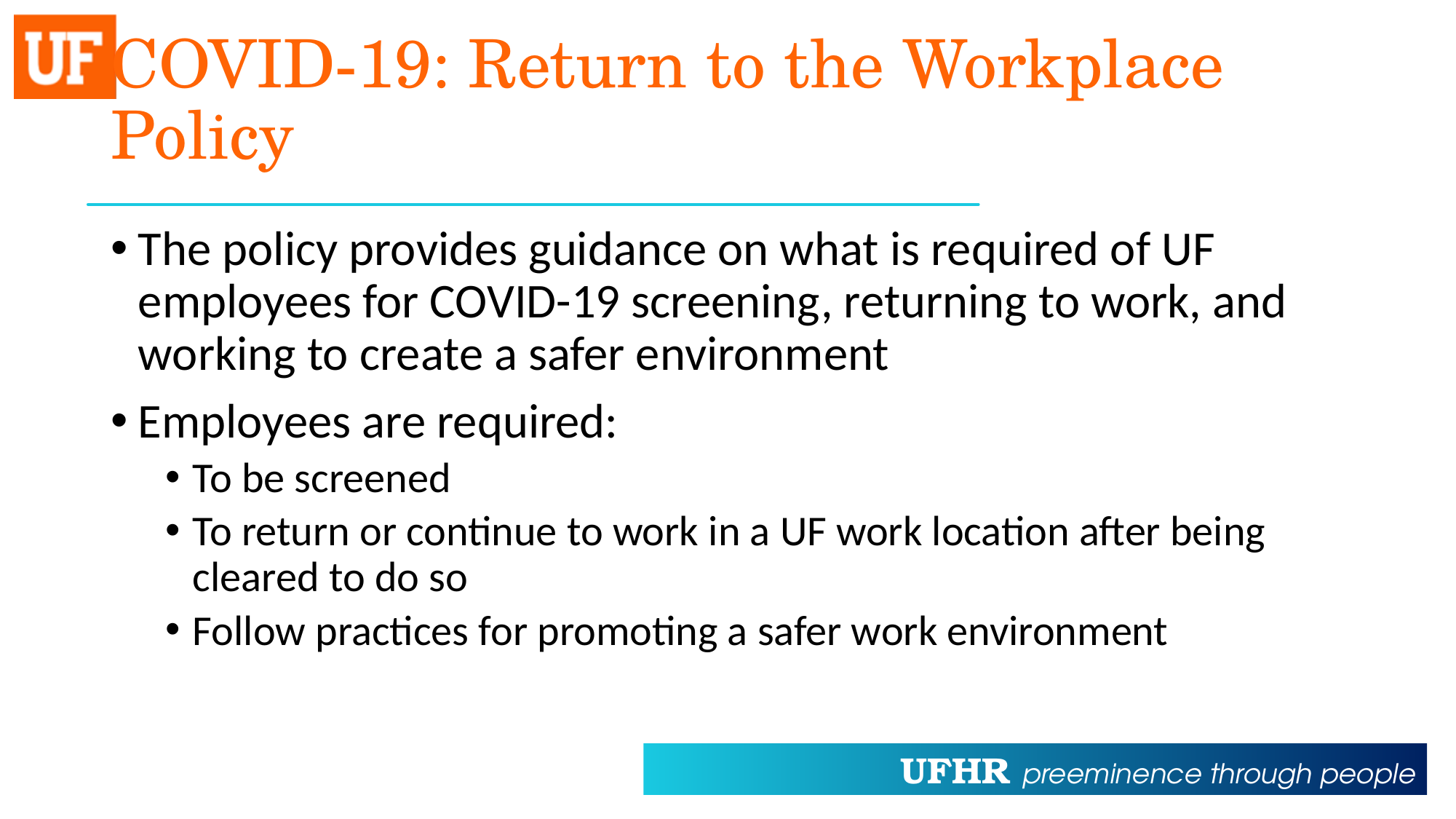

# COVID-19: Return to the Workplace Policy
The policy provides guidance on what is required of UF employees for COVID-19 screening, returning to work, and working to create a safer environment
Employees are required:
To be screened
To return or continue to work in a UF work location after being cleared to do so
Follow practices for promoting a safer work environment